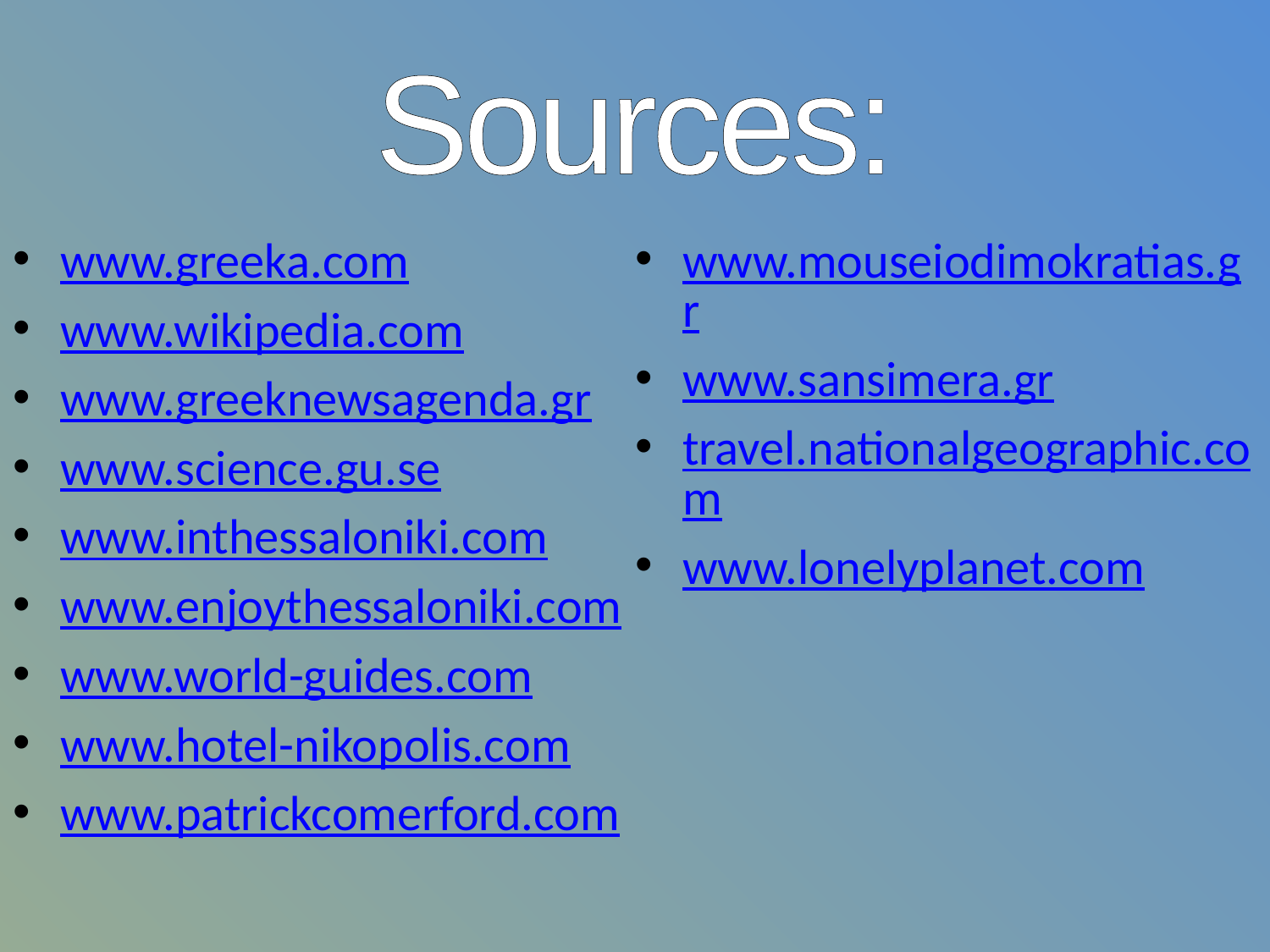

# Sources:
www.greeka.com
www.wikipedia.com
www.greeknewsagenda.gr
www.science.gu.se
www.inthessaloniki.com
www.enjoythessaloniki.com
www.world-guides.com
www.hotel-nikopolis.com
www.patrickcomerford.com
www.mouseiodimokratias.gr
www.sansimera.gr
travel.nationalgeographic.com
www.lonelyplanet.com